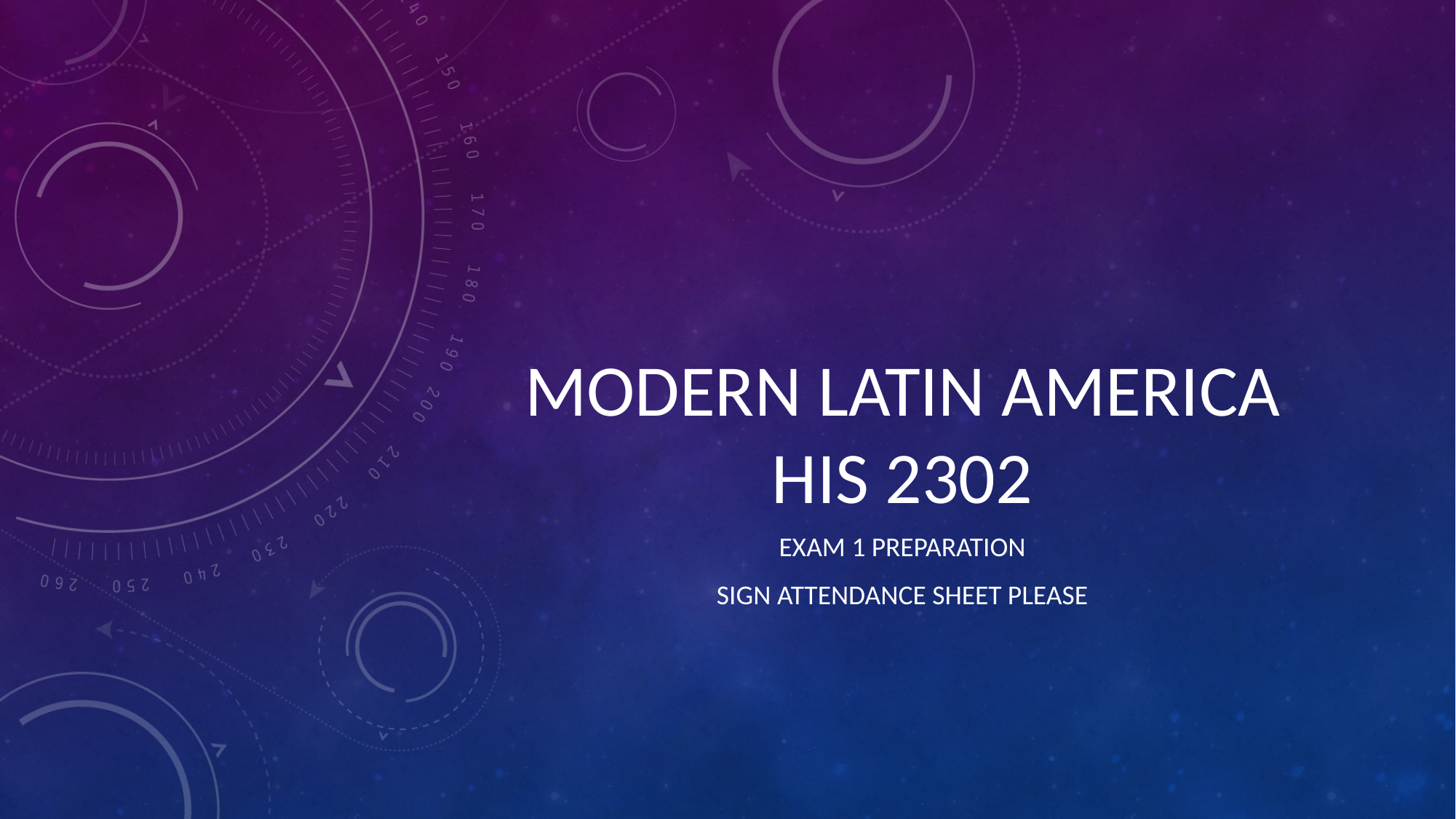

# Modern Latin America His 2302
Exam 1 Preparation
Sign Attendance Sheet Please